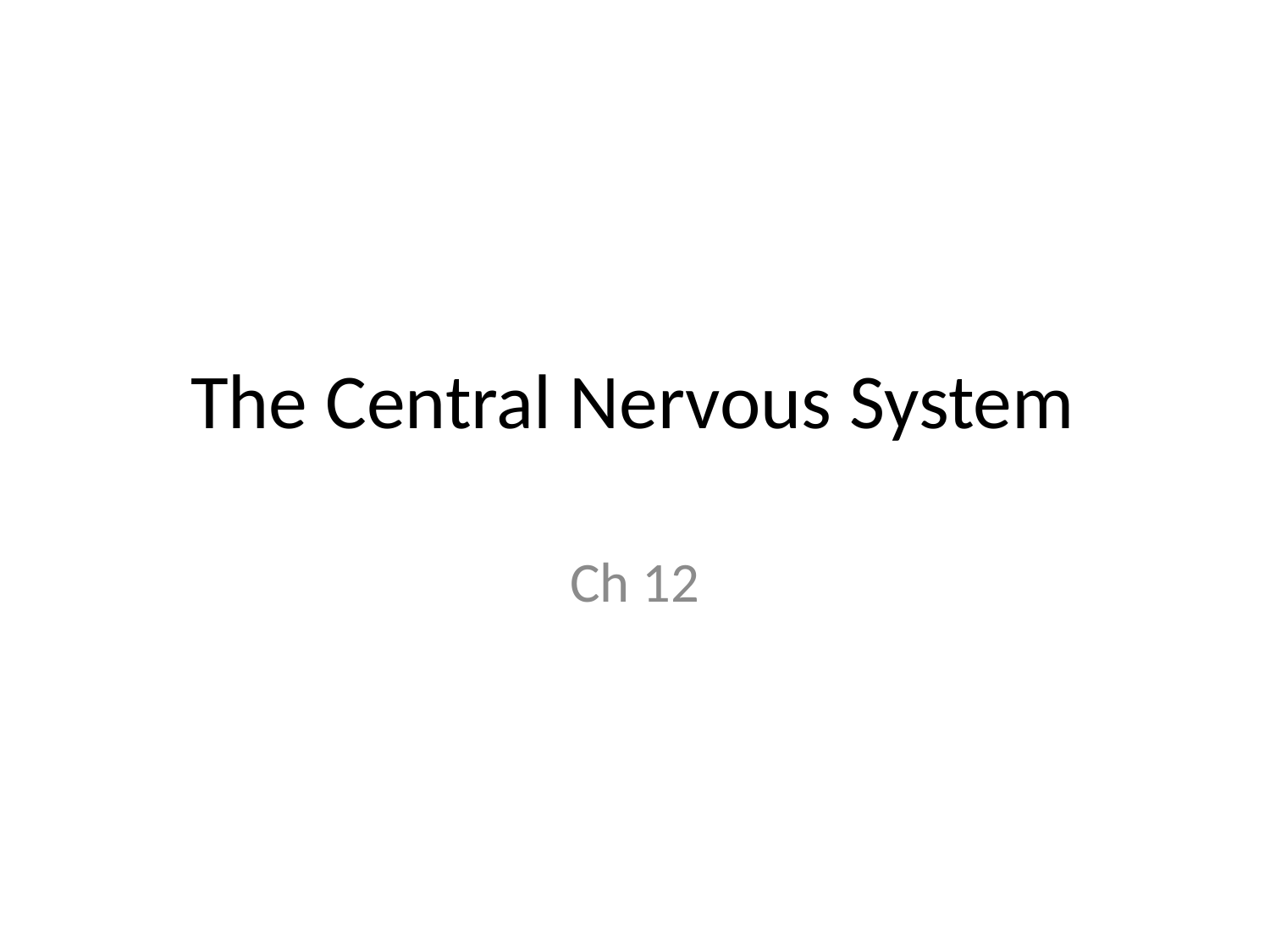

# The Central Nervous System
Ch 12